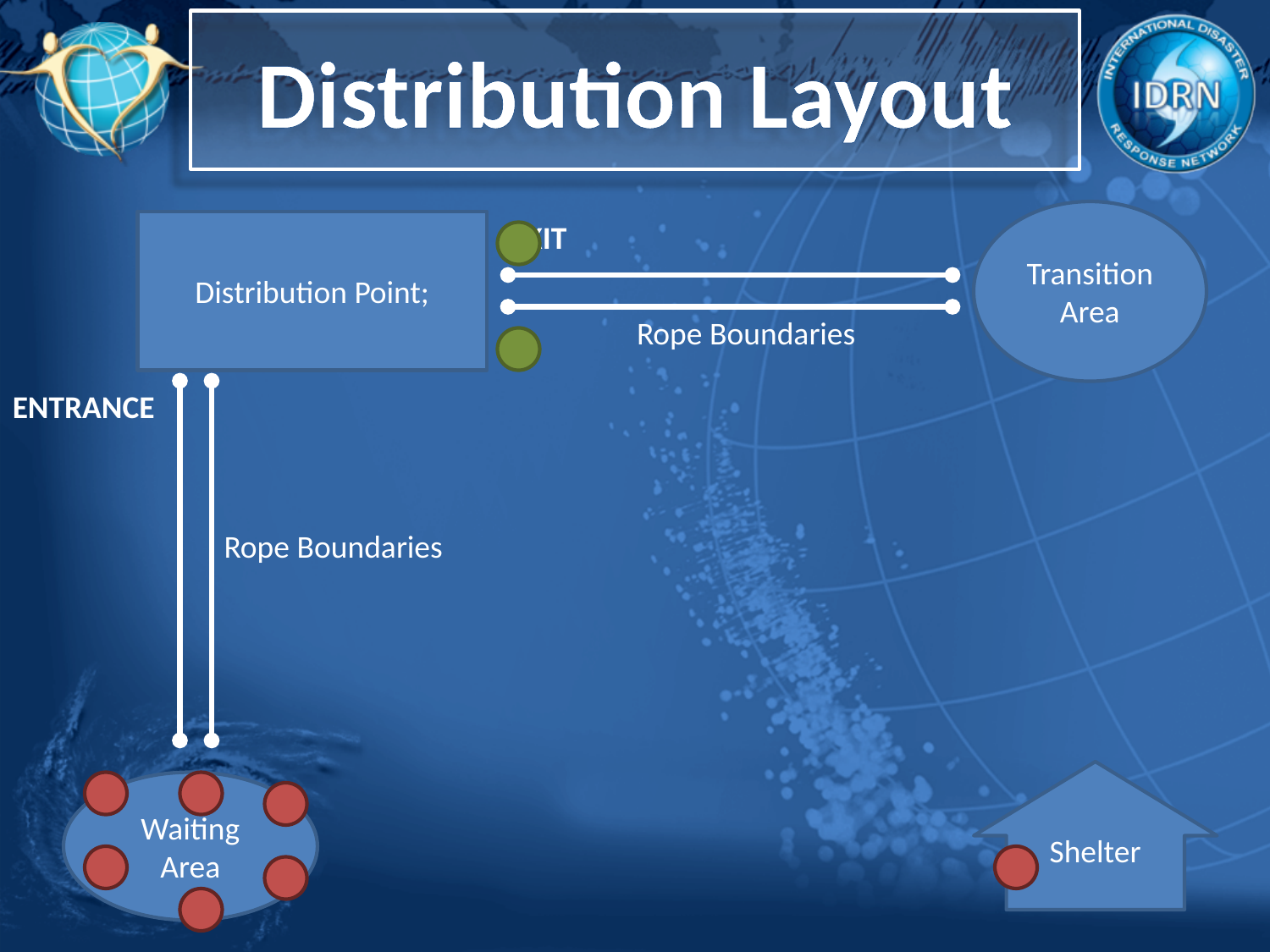

Distribution Layout
Transition Area
Distribution Point;
EXIT

Rope Boundaries

ENTRANCE
Rope Boundaries

Waiting Area

Shelter